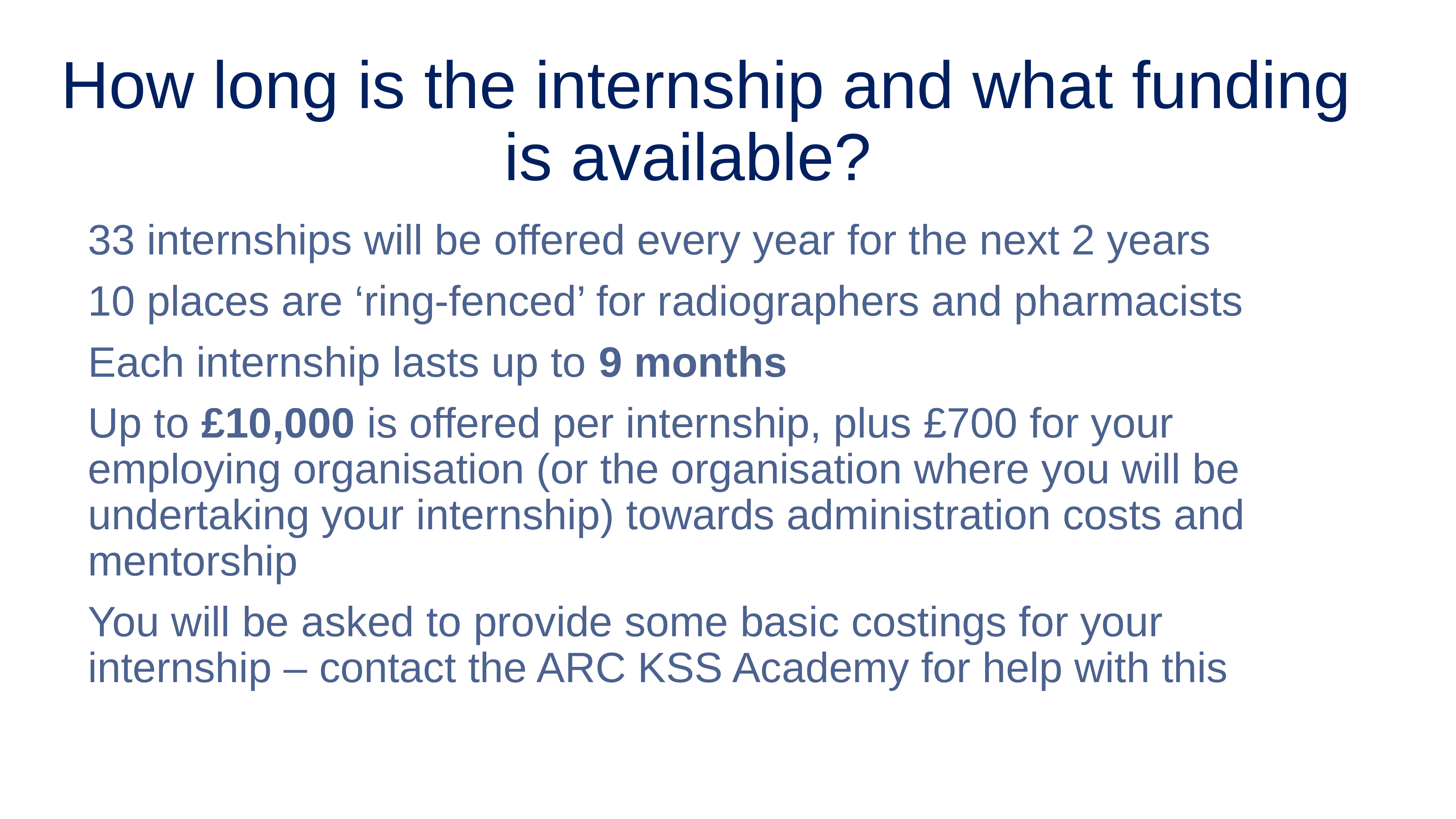

# How long is the internship and what funding is available?
33 internships will be offered every year for the next 2 years
10 places are ‘ring-fenced’ for radiographers and pharmacists
Each internship lasts up to 9 months
Up to £10,000 is offered per internship, plus £700 for your employing organisation (or the organisation where you will be undertaking your internship) towards administration costs and mentorship
You will be asked to provide some basic costings for your internship – contact the ARC KSS Academy for help with this